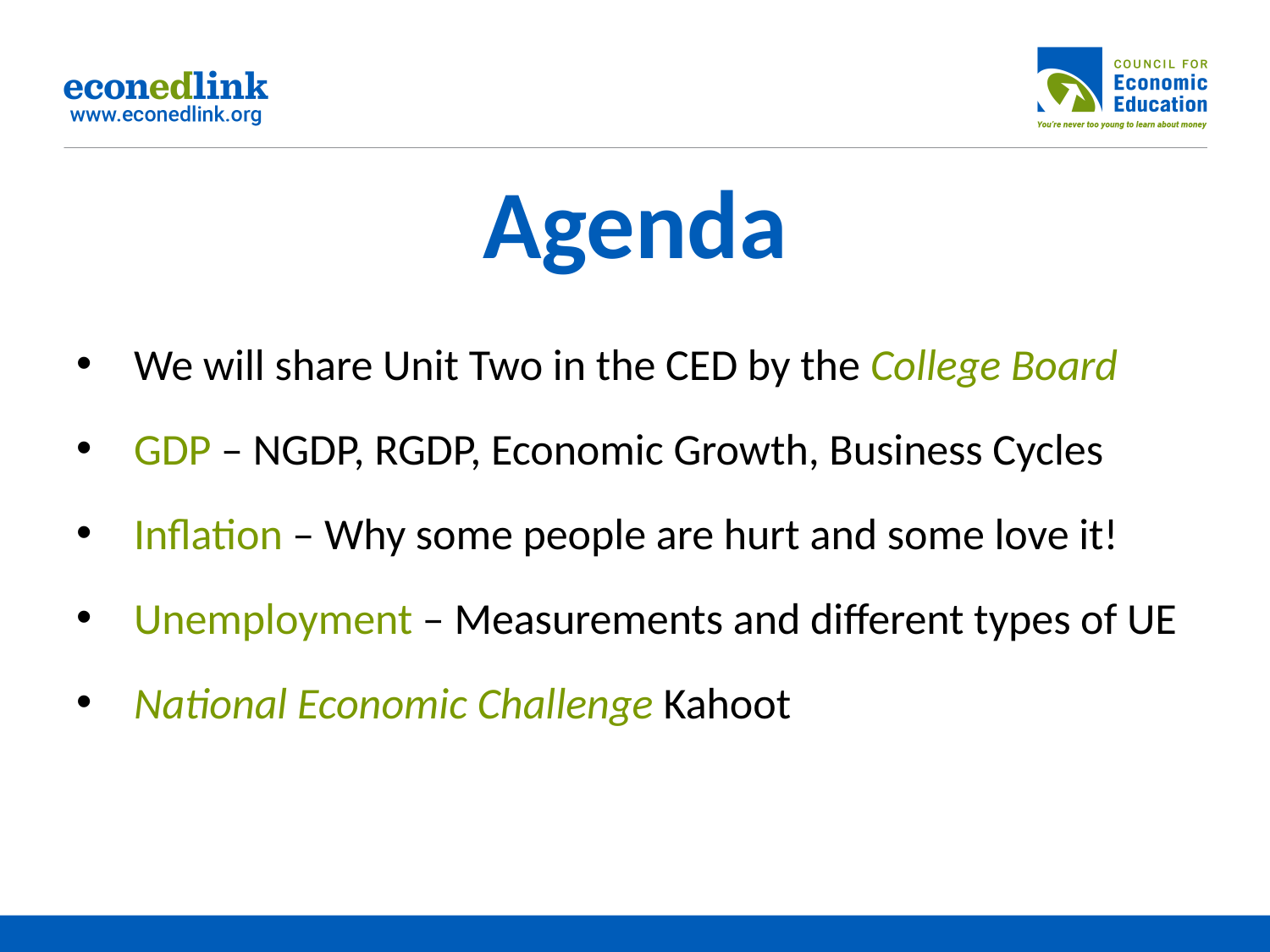

# Agenda
 We will share Unit Two in the CED by the College Board
 GDP – NGDP, RGDP, Economic Growth, Business Cycles
 Inflation – Why some people are hurt and some love it!
 Unemployment – Measurements and different types of UE
 National Economic Challenge Kahoot